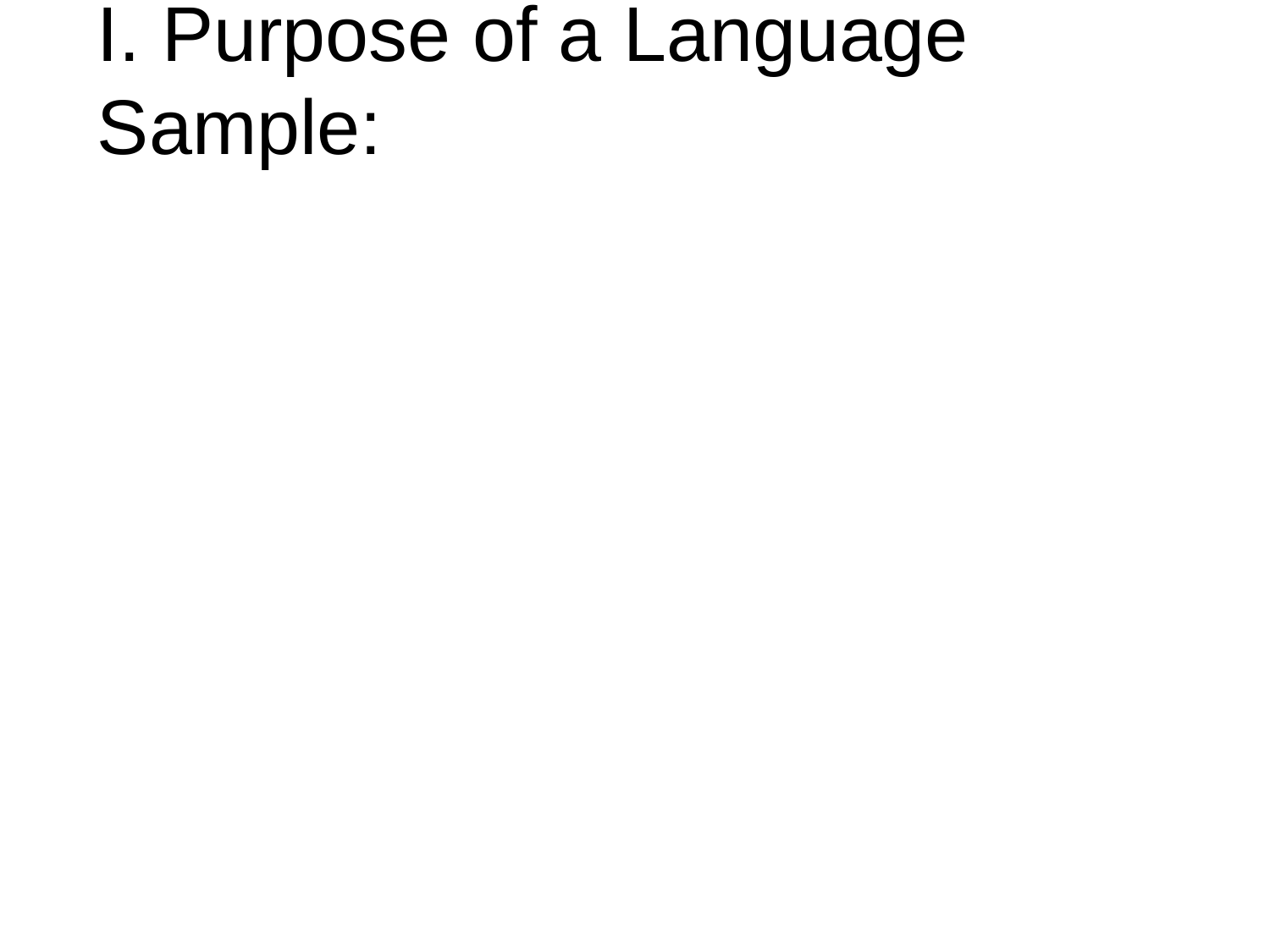

# I. Purpose of a Language Sample: